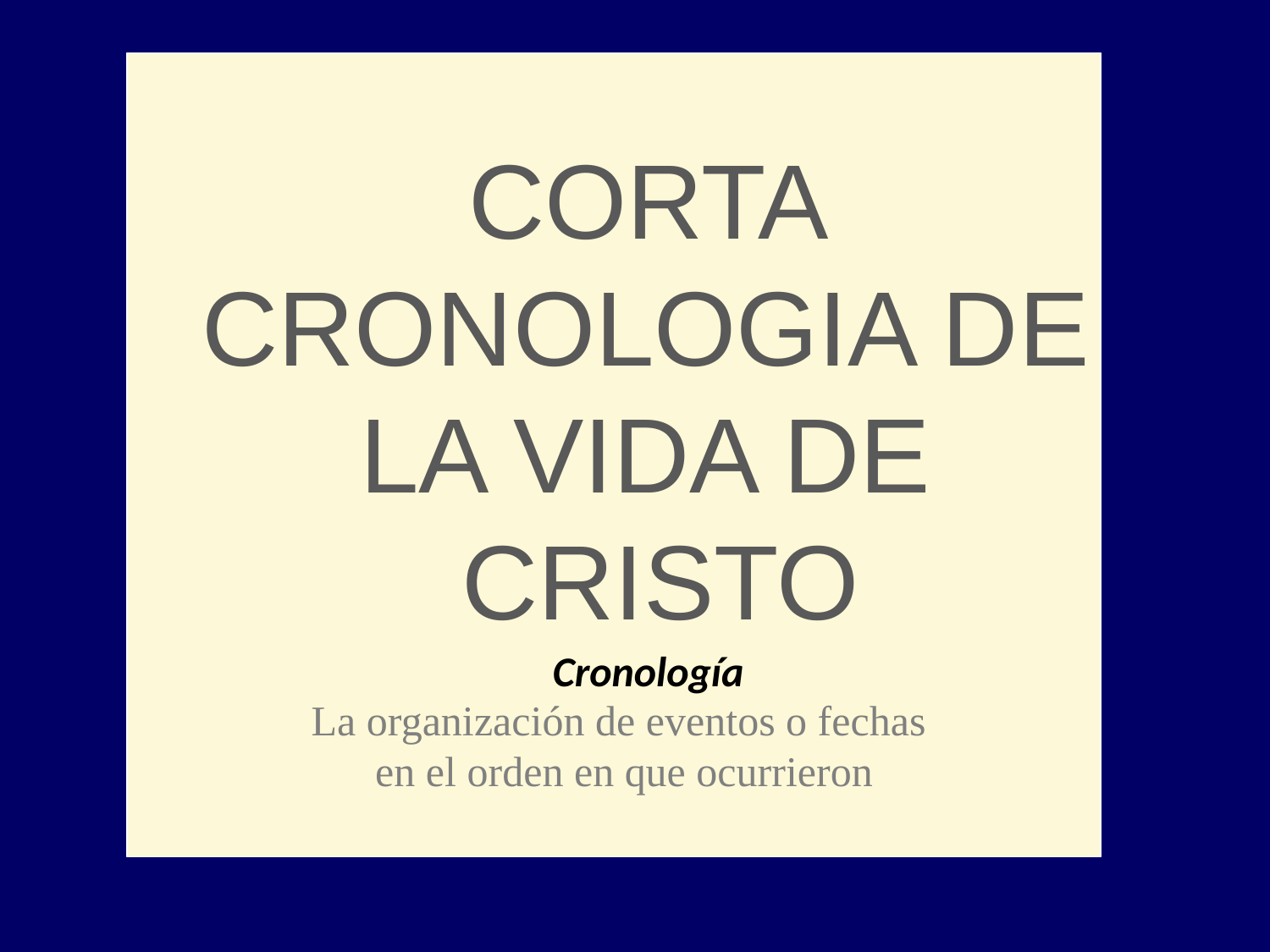

CORTA
CRONOLOGIA DE
LA VIDA DE
CRISTO
Cronología
La organización de eventos o fechas
en el orden en que ocurrieron